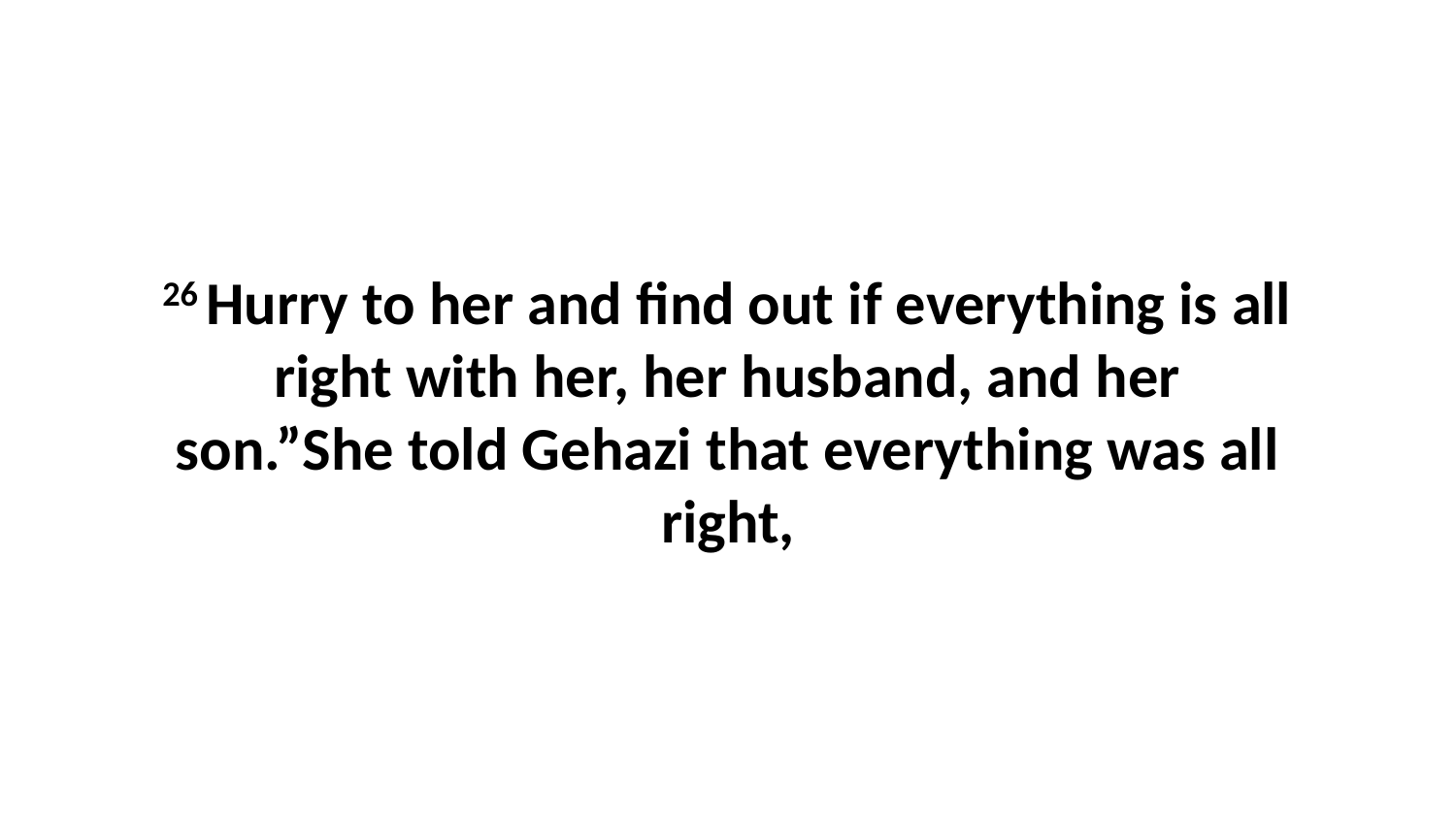

26 Hurry to her and find out if everything is all right with her, her husband, and her son.”She told Gehazi that everything was all right,